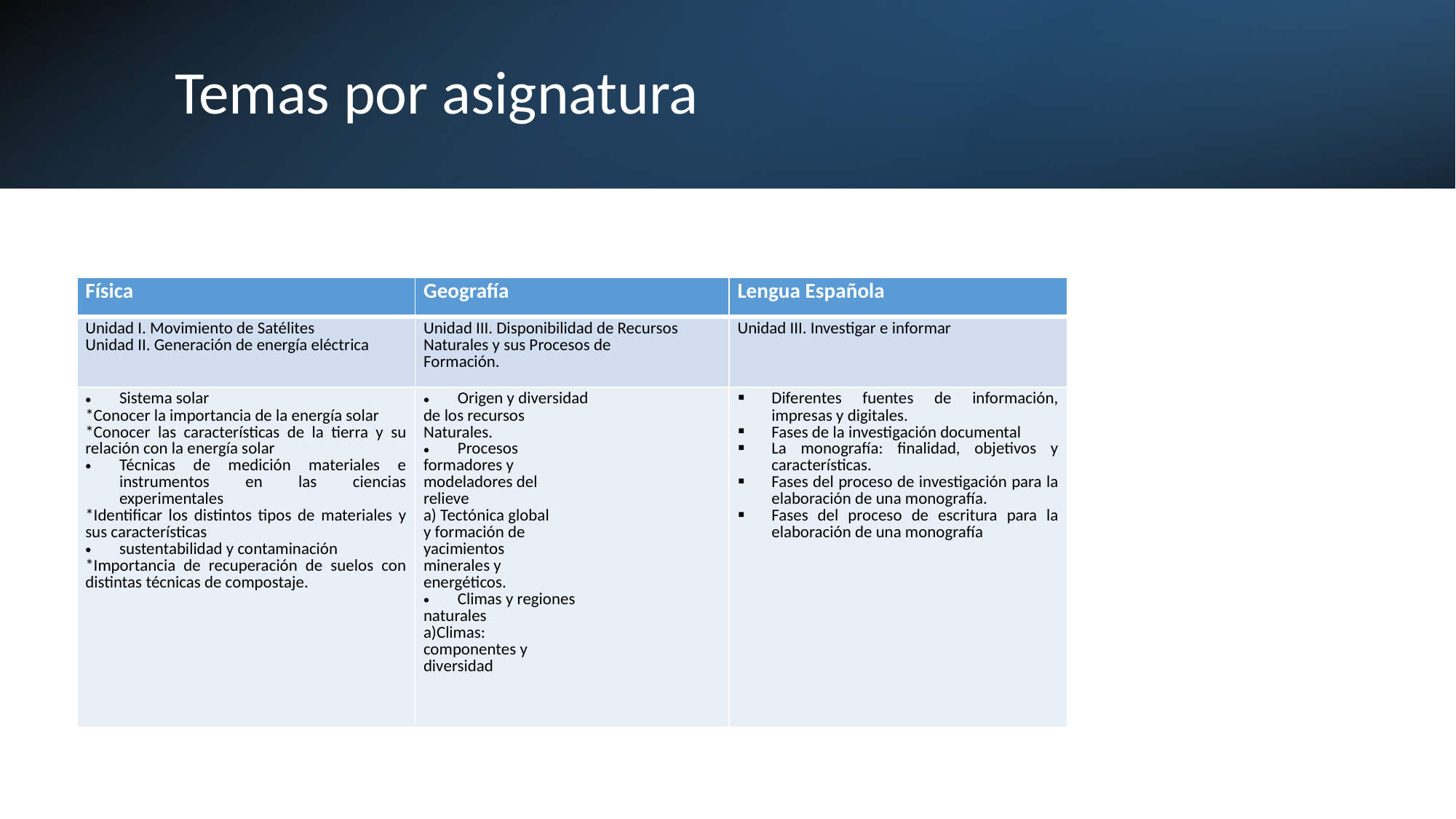

# Temas por asignatura
| Física | Geografía | Lengua Española |
| --- | --- | --- |
| Unidad I. Movimiento de Satélites Unidad II. Generación de energía eléctrica | Unidad III. Disponibilidad de Recursos Naturales y sus Procesos de Formación. | Unidad III. Investigar e informar |
| Sistema solar \*Conocer la importancia de la energía solar \*Conocer las características de la tierra y su relación con la energía solar Técnicas de medición materiales e instrumentos en las ciencias experimentales \*Identificar los distintos tipos de materiales y sus características sustentabilidad y contaminación \*Importancia de recuperación de suelos con distintas técnicas de compostaje. | Origen y diversidad de los recursos Naturales. Procesos formadores y modeladores del relieve a) Tectónica global y formación de yacimientos minerales y energéticos. Climas y regiones naturales a)Climas: componentes y diversidad | Diferentes fuentes de información, impresas y digitales. Fases de la investigación documental La monografía: finalidad, objetivos y características. Fases del proceso de investigación para la elaboración de una monografía. Fases del proceso de escritura para la elaboración de una monografía |